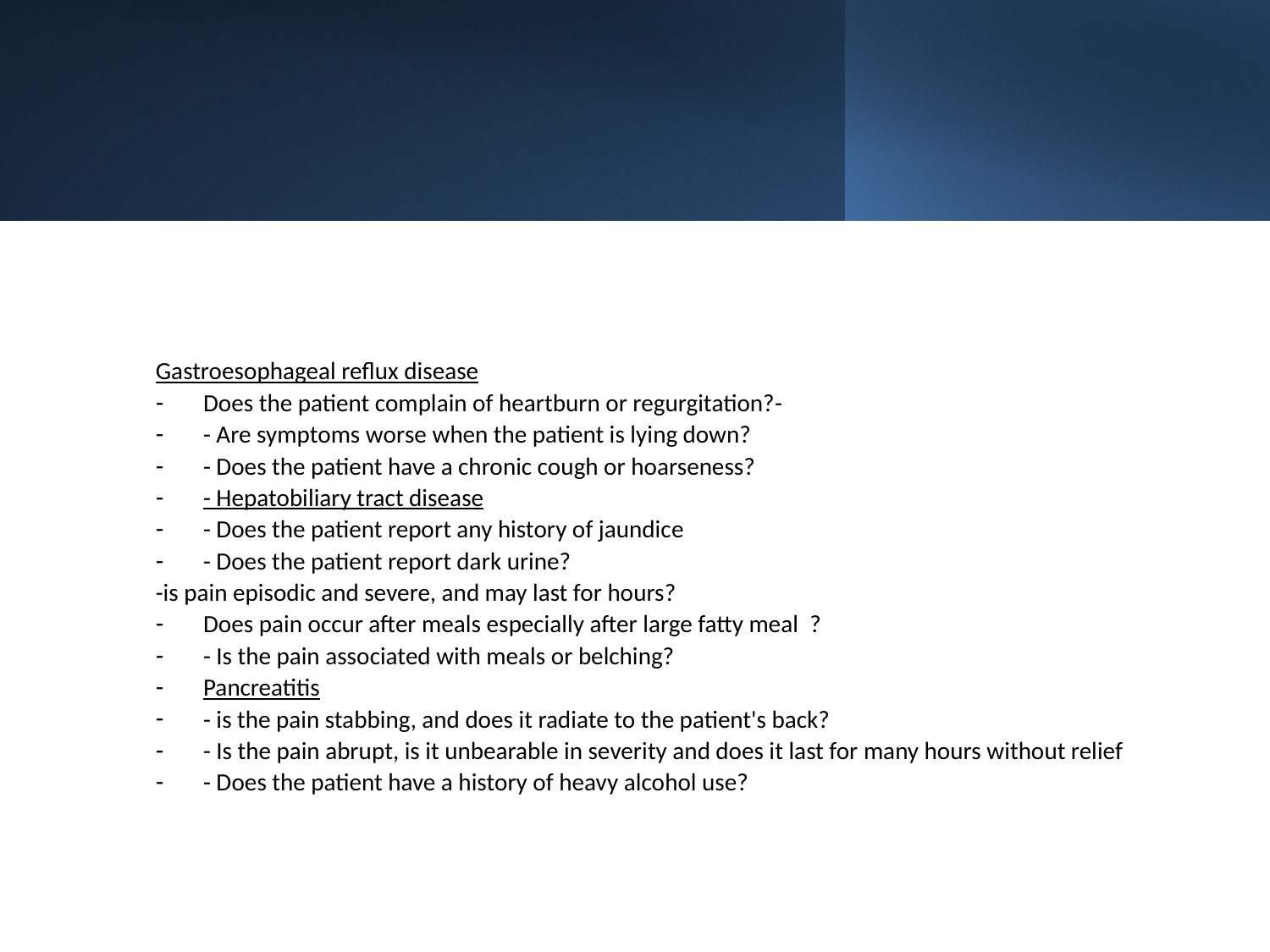

Gastroesophageal reflux disease
Does the patient complain of heartburn or regurgitation?-
- Are symptoms worse when the patient is lying down?
- Does the patient have a chronic cough or hoarseness?
- Hepatobiliary tract disease
- Does the patient report any history of jaundice
- Does the patient report dark urine?
-is pain episodic and severe, and may last for hours?
Does pain occur after meals especially after large fatty meal  ?
- Is the pain associated with meals or belching?
Pancreatitis
- is the pain stabbing, and does it radiate to the patient's back?
- Is the pain abrupt, is it unbearable in severity and does it last for many hours without relief
- Does the patient have a history of heavy alcohol use?